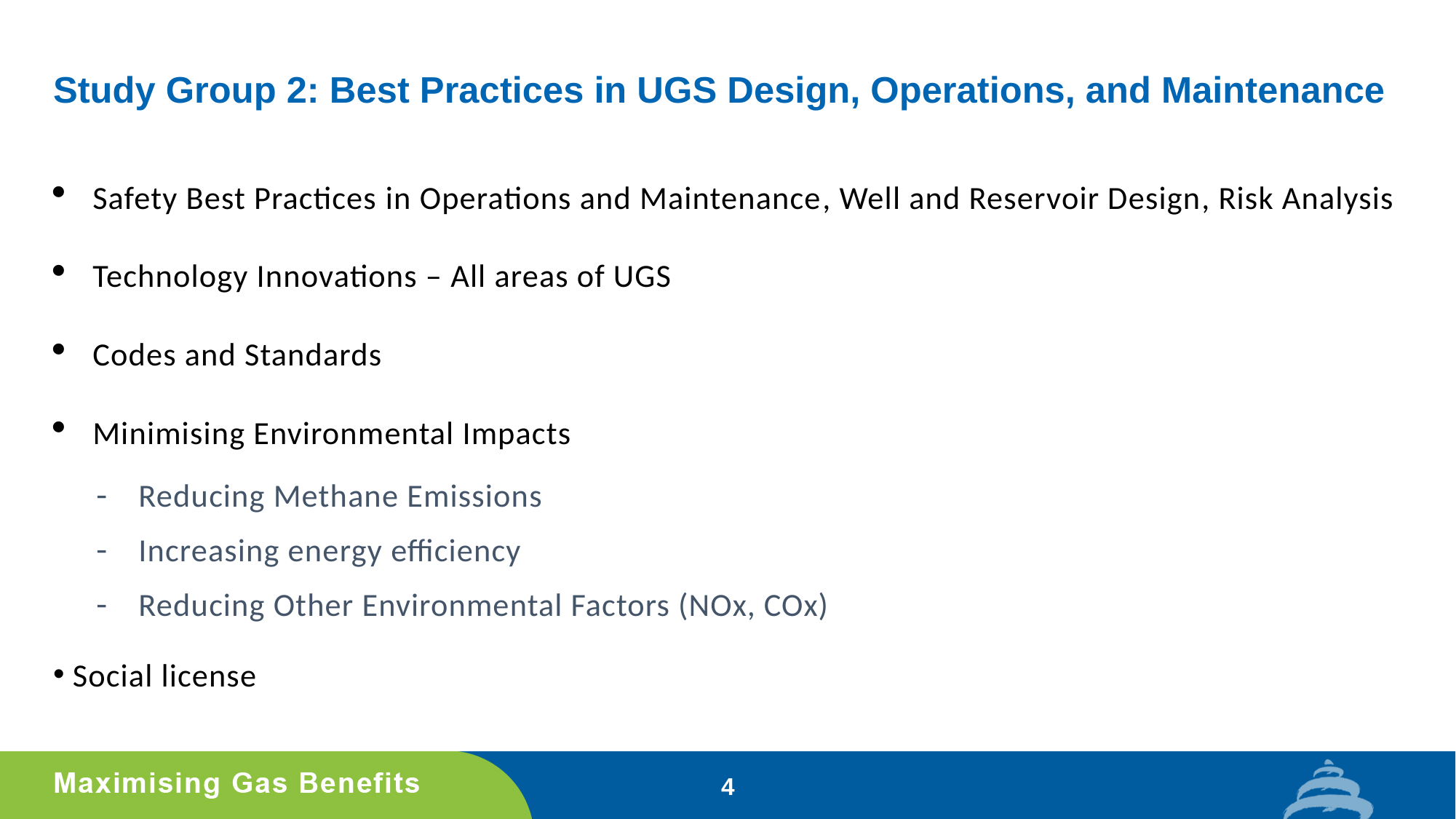

# Study Group 2: Best Practices in UGS Design, Operations, and Maintenance
Safety Best Practices in Operations and Maintenance, Well and Reservoir Design, Risk Analysis
Technology Innovations – All areas of UGS
Codes and Standards
Minimising Environmental Impacts
Reducing Methane Emissions
Increasing energy efficiency
Reducing Other Environmental Factors (NOx, COx)
Social license
4